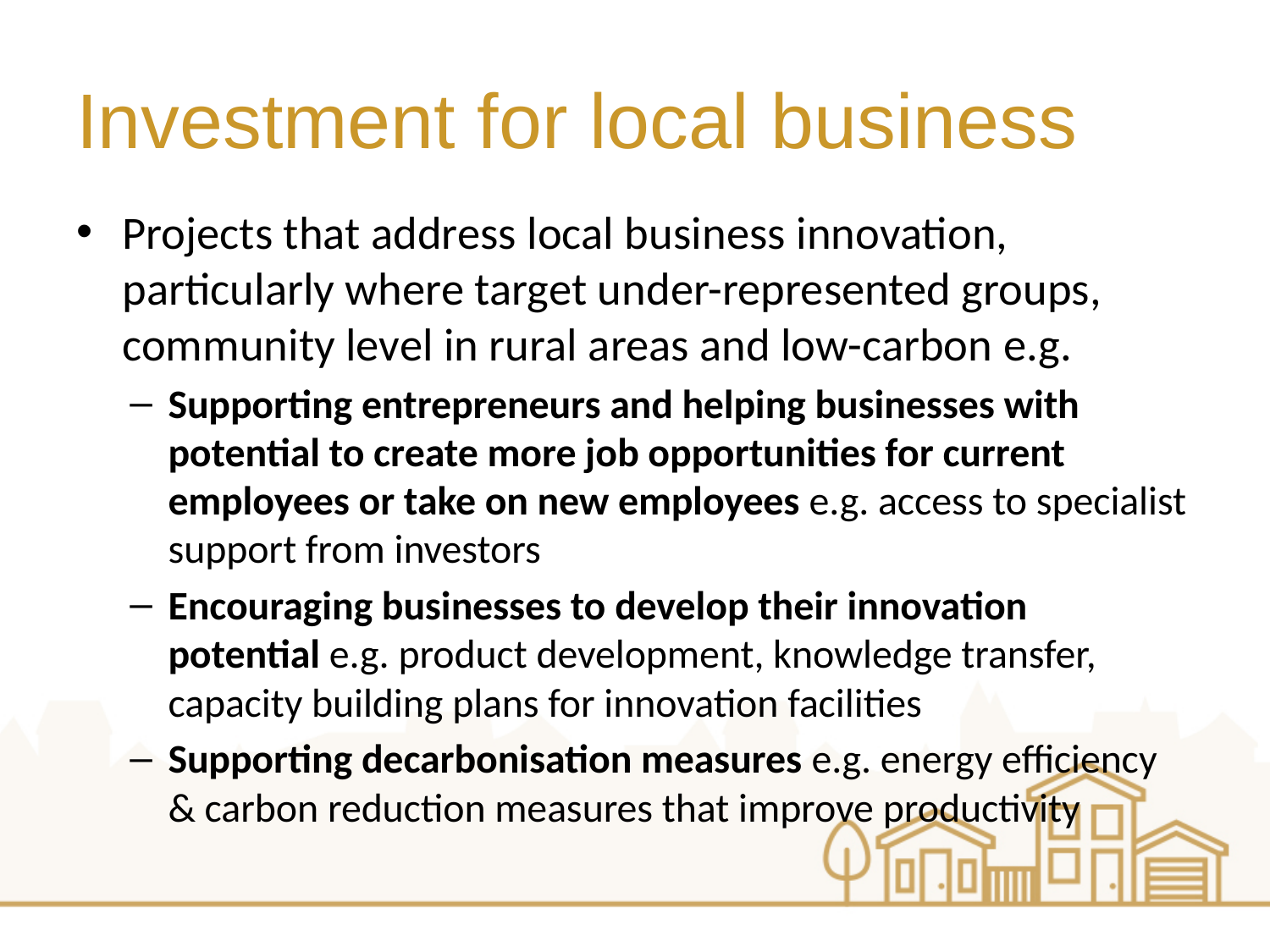

# Investment for local business
Projects that address local business innovation, particularly where target under-represented groups, community level in rural areas and low-carbon e.g.
Supporting entrepreneurs and helping businesses with potential to create more job opportunities for current employees or take on new employees e.g. access to specialist support from investors
Encouraging businesses to develop their innovation potential e.g. product development, knowledge transfer, capacity building plans for innovation facilities
Supporting decarbonisation measures e.g. energy efficiency & carbon reduction measures that improve productivity